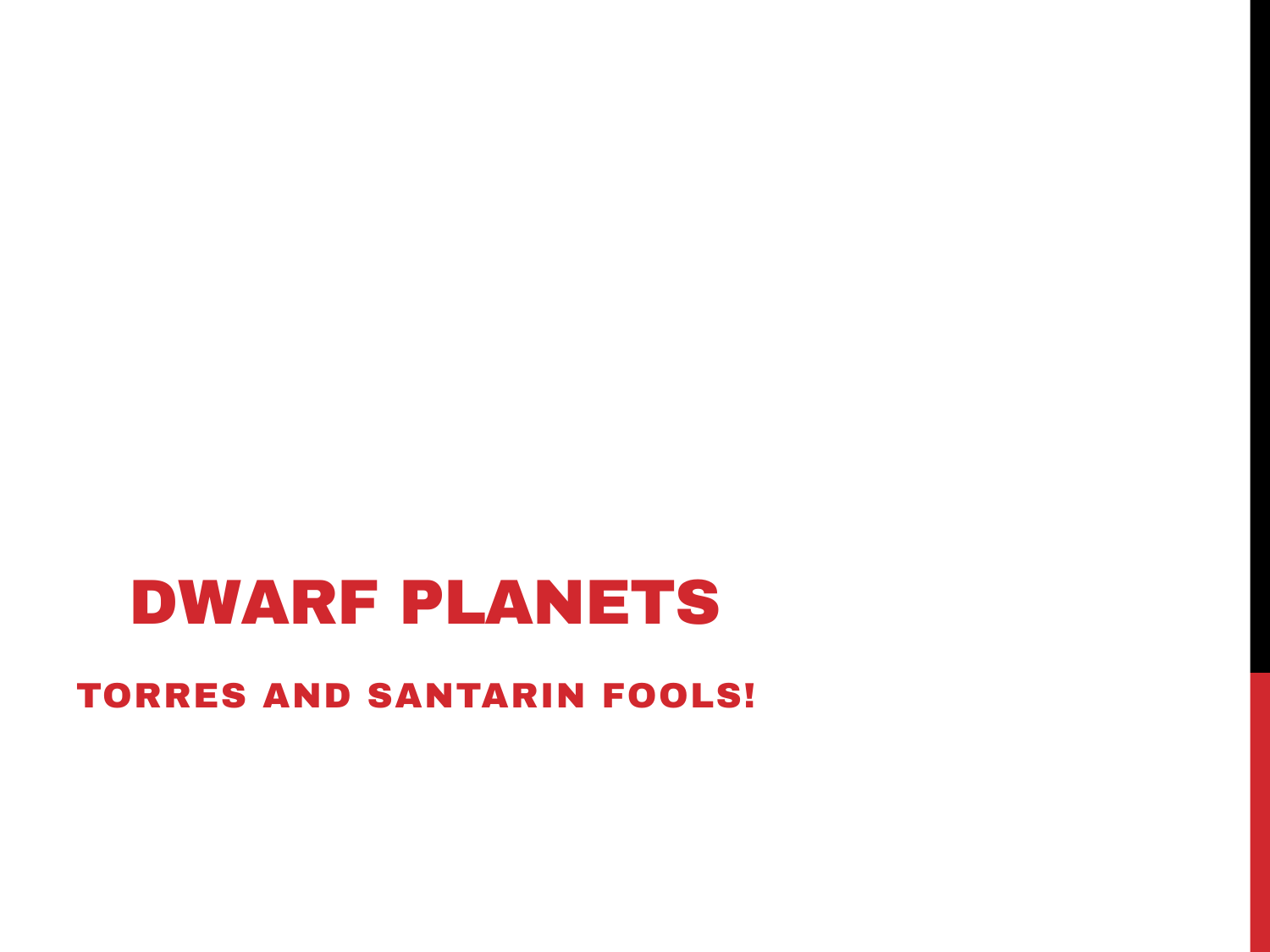

# DwaRF Planets
Torres and Santarin Fools!